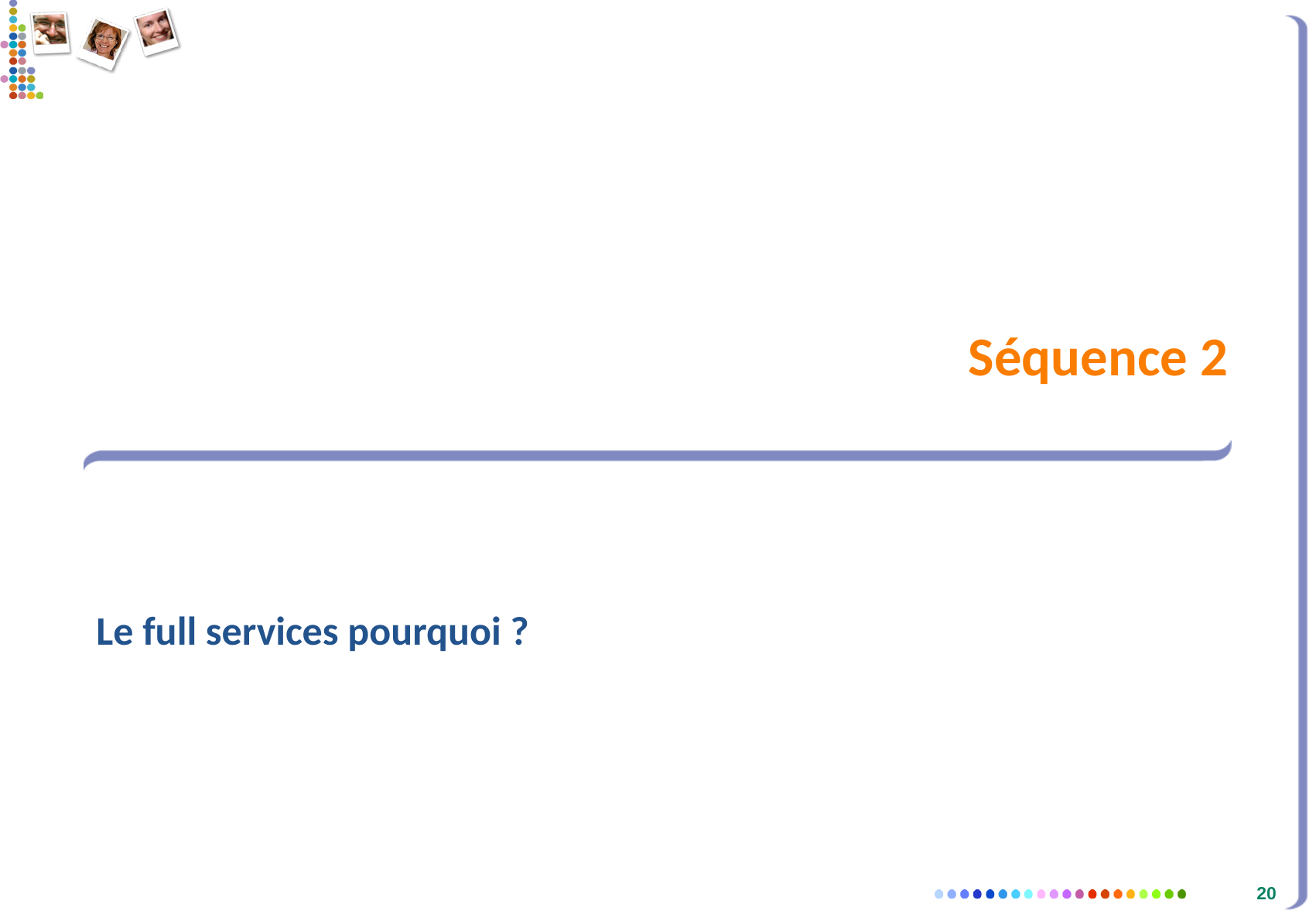

# Séquence 2
Le full services pourquoi ?